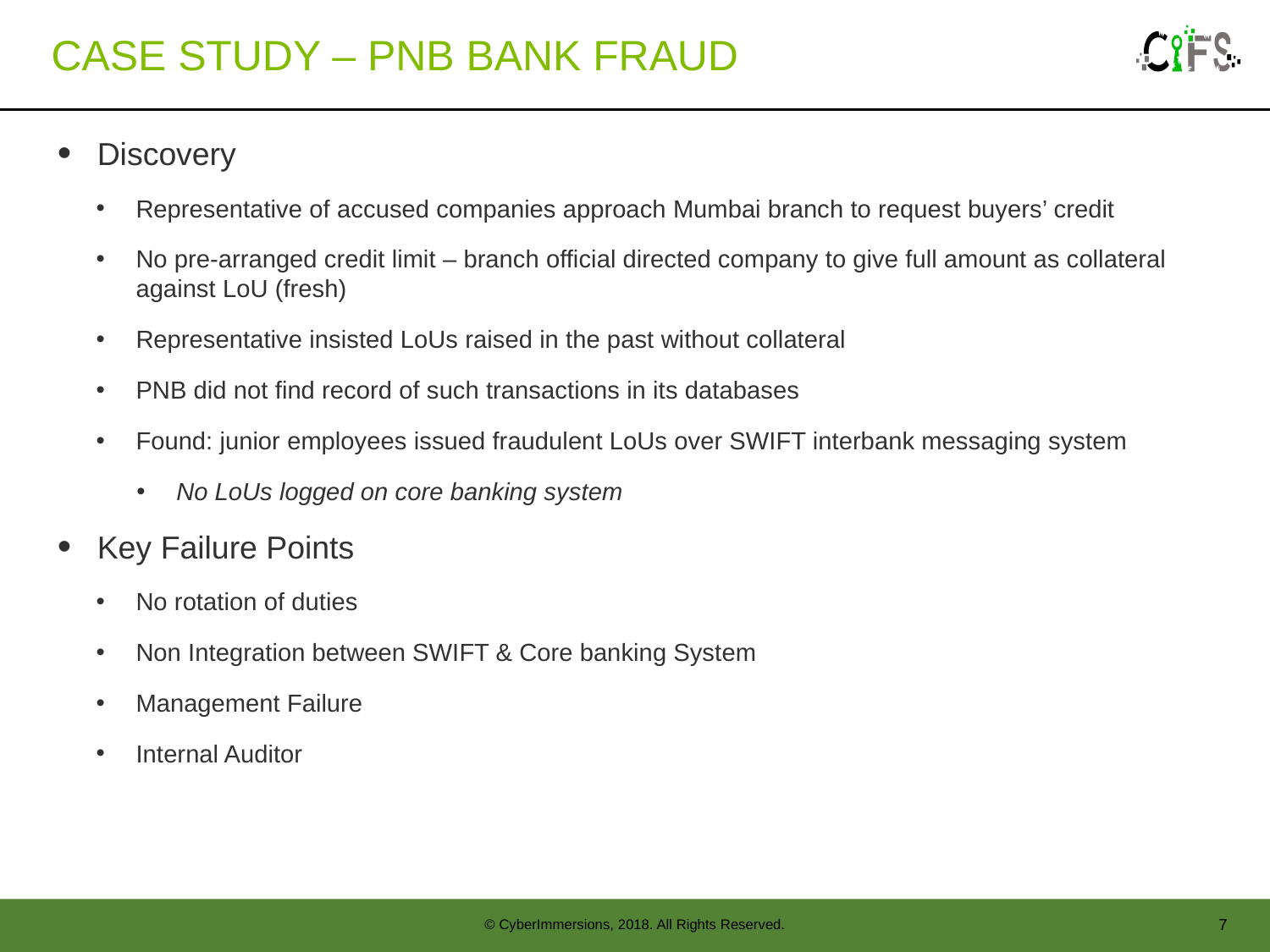

# Case Study – PNB Bank Fraud
Discovery
Representative of accused companies approach Mumbai branch to request buyers’ credit
No pre-arranged credit limit – branch official directed company to give full amount as collateral against LoU (fresh)
Representative insisted LoUs raised in the past without collateral
PNB did not find record of such transactions in its databases
Found: junior employees issued fraudulent LoUs over SWIFT interbank messaging system
No LoUs logged on core banking system
Key Failure Points
No rotation of duties
Non Integration between SWIFT & Core banking System
Management Failure
Internal Auditor
7